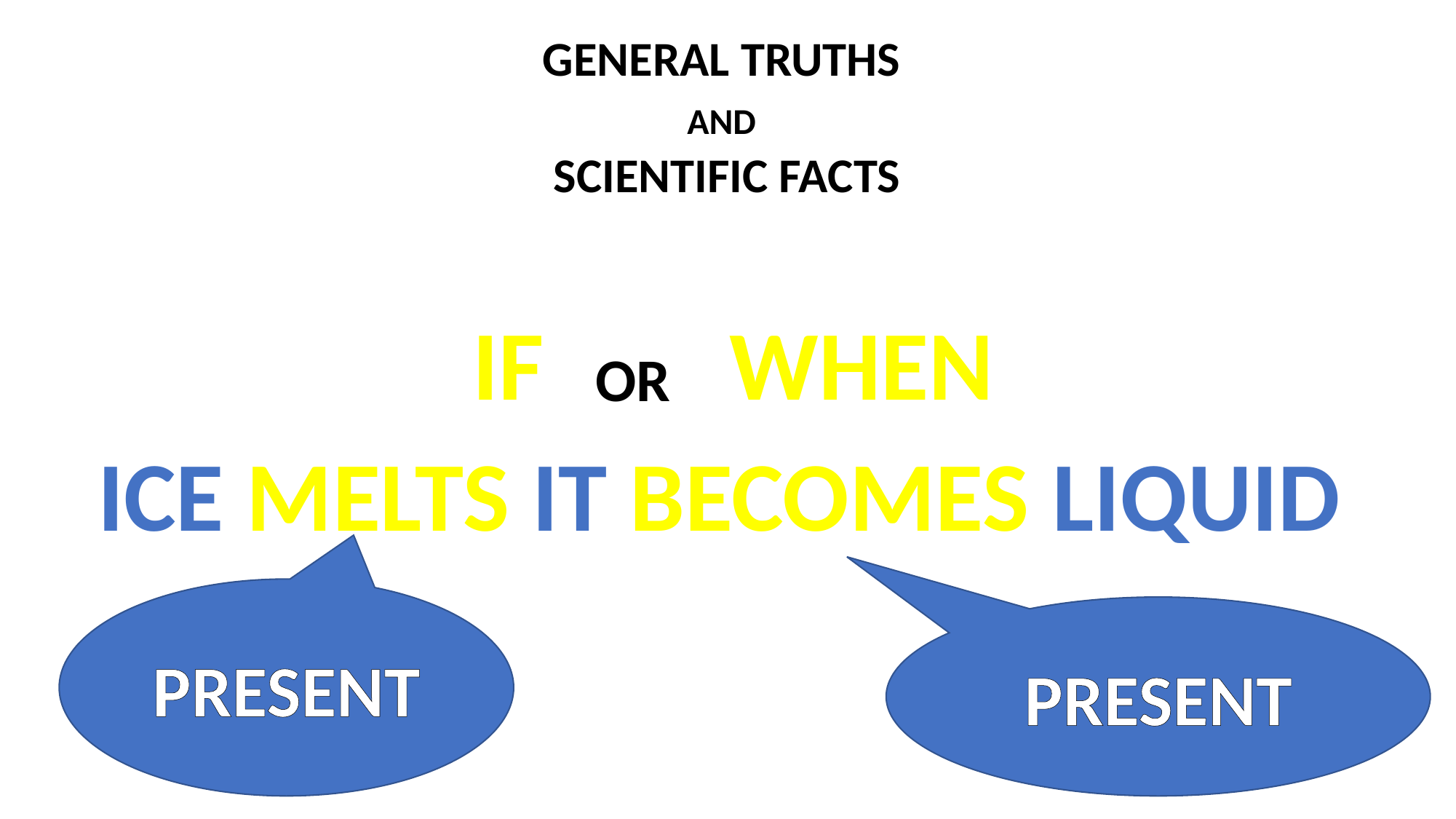

GENERAL TRUTHS
AND
SCIENTIFIC FACTS
WHEN
IF
OR
ICE MELTS IT BECOMES LIQUID
PRESENT
PRESENT